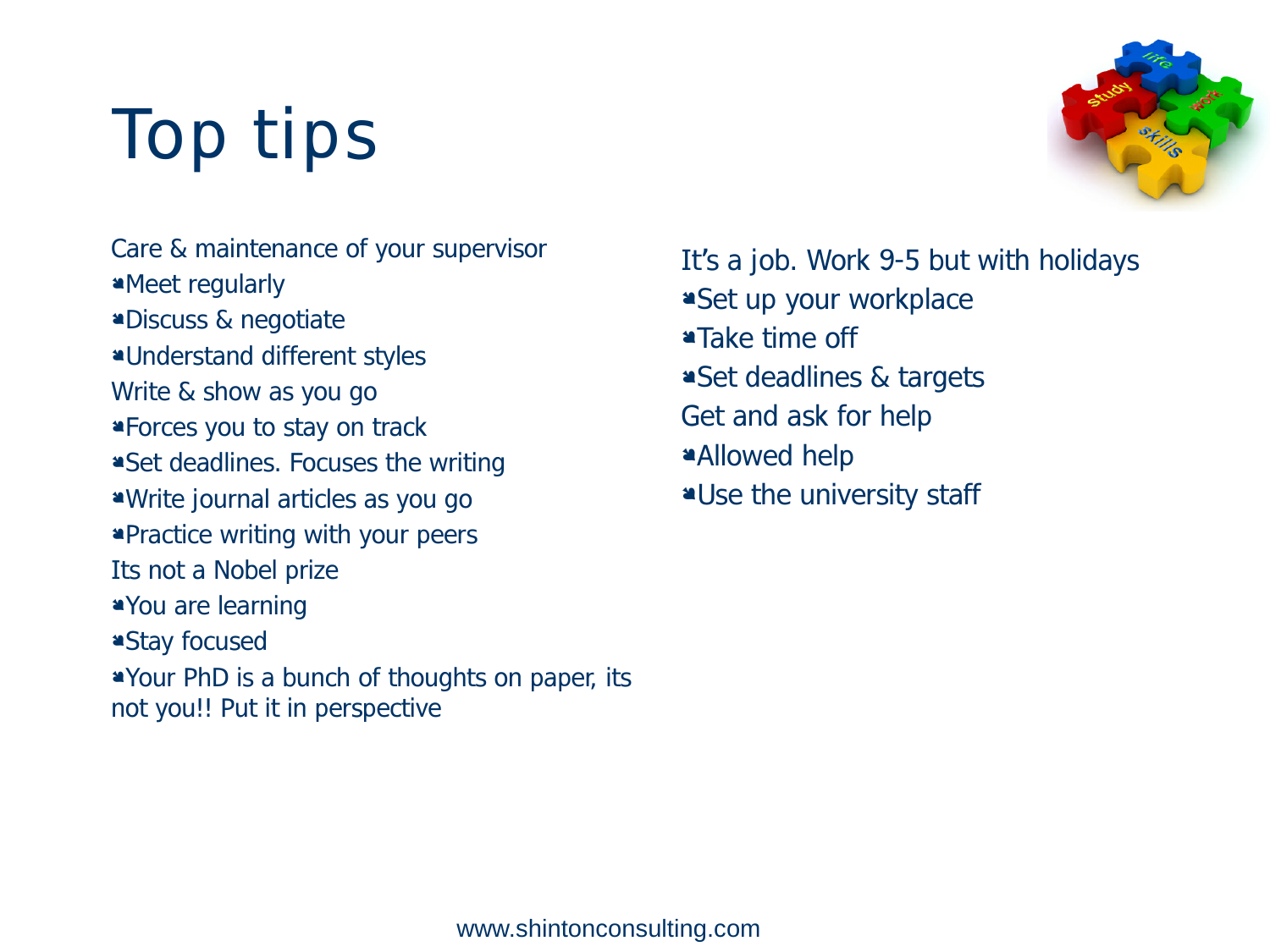

Top tips
Care & maintenance of your supervisor
Meet regularly
Discuss & negotiate
Understand different styles
Write & show as you go
Forces you to stay on track
Set deadlines. Focuses the writing
Write journal articles as you go
Practice writing with your peers
Its not a Nobel prize
You are learning
Stay focused
Your PhD is a bunch of thoughts on paper, its not you!! Put it in perspective
It’s a job. Work 9-5 but with holidays
Set up your workplace
Take time off
Set deadlines & targets
Get and ask for help
Allowed help
Use the university staff
www.shintonconsulting.com